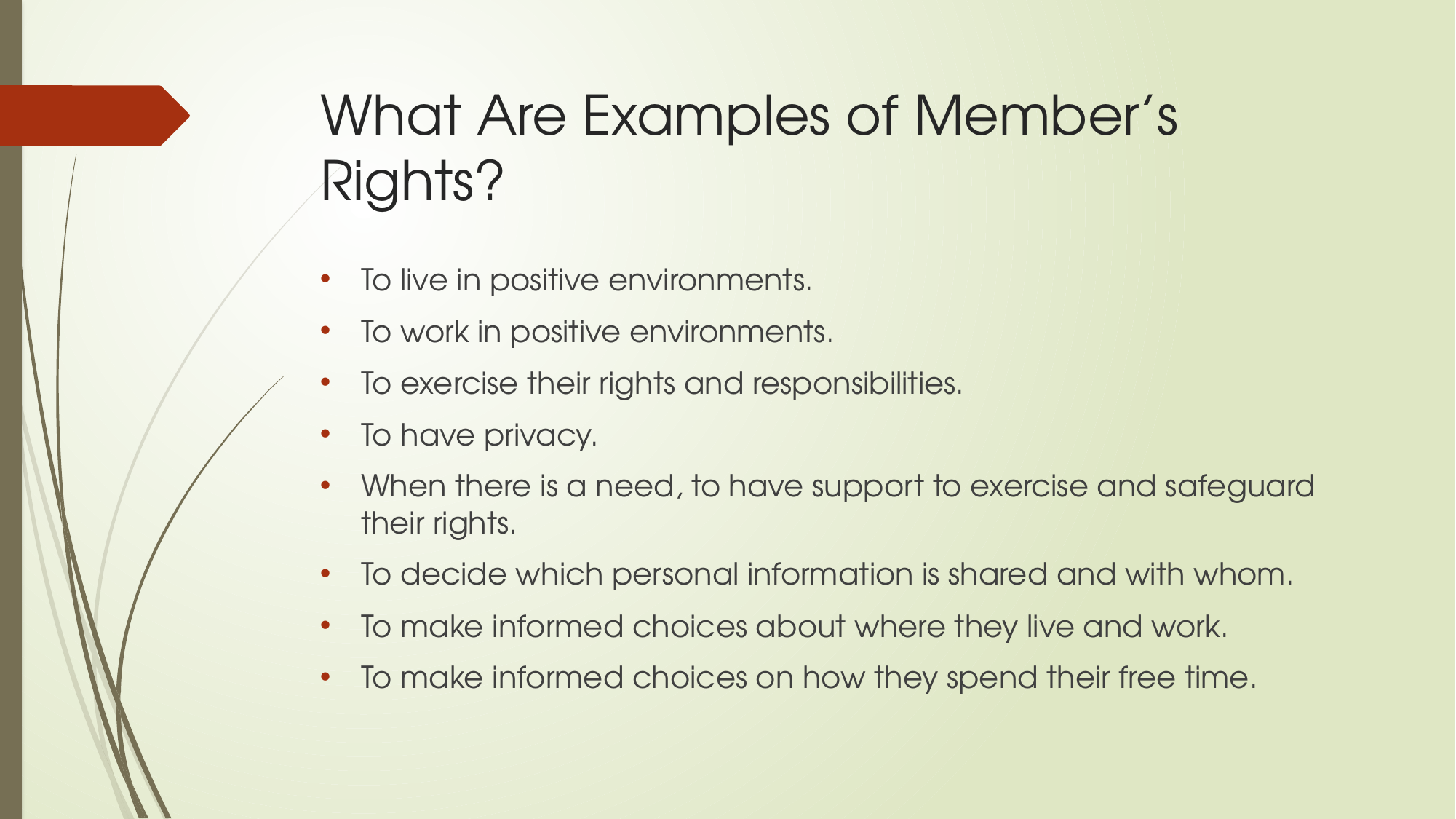

# What Are Examples of Member’s Rights?
To live in positive environments.
To work in positive environments.
To exercise their rights and responsibilities.
To have privacy.
When there is a need, to have support to exercise and safeguard their rights.
To decide which personal information is shared and with whom.
To make informed choices about where they live and work.
To make informed choices on how they spend their free time.